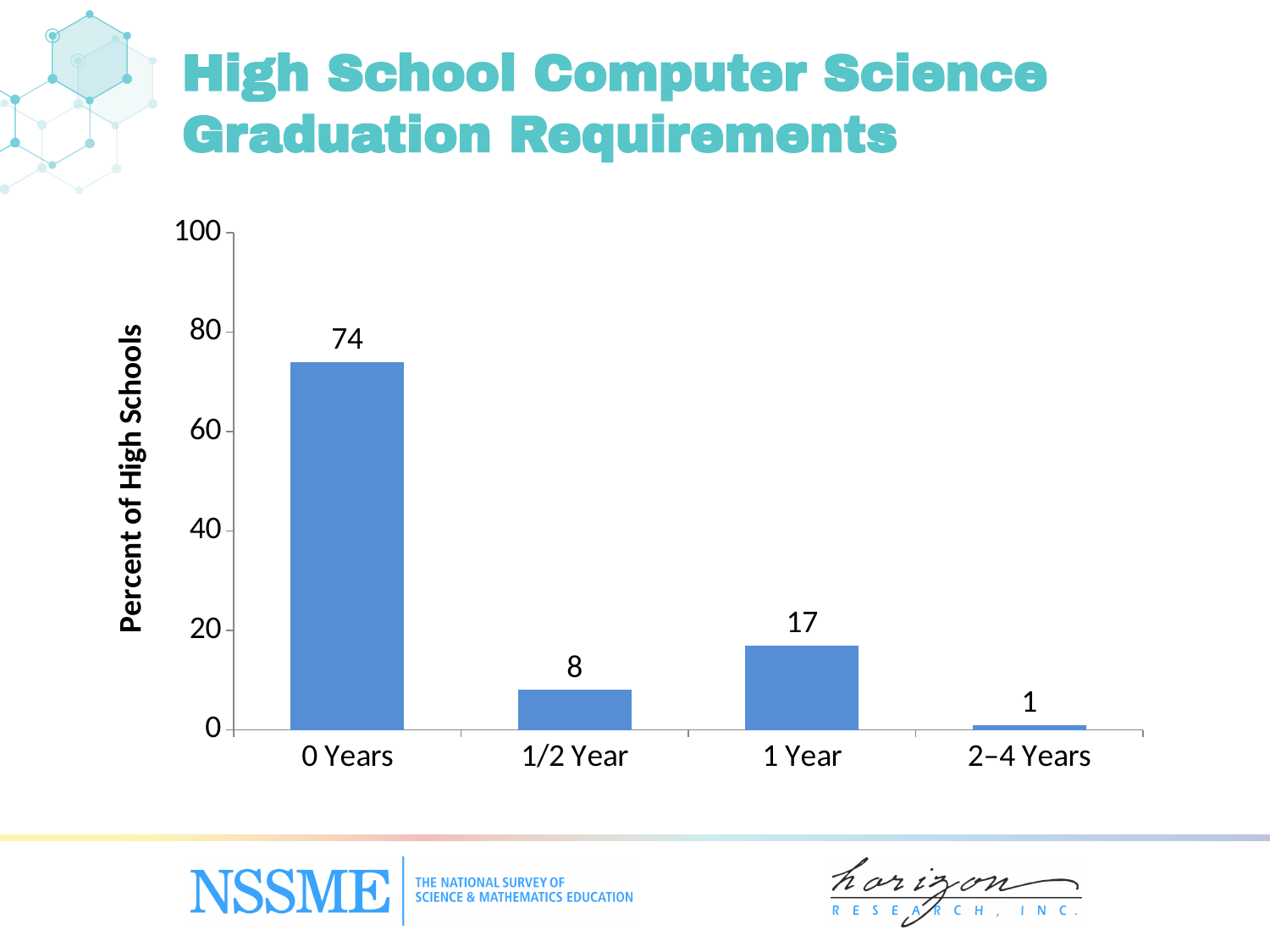

High School Computer Science Graduation Requirements

### Chart

| Category | 0 Years |
|---|---|
| 0 Years | 74.0 |
| 1/2 Year | 8.0 |
| 1 Year | 17.0 |
| 2–4 Years | 1.0 |